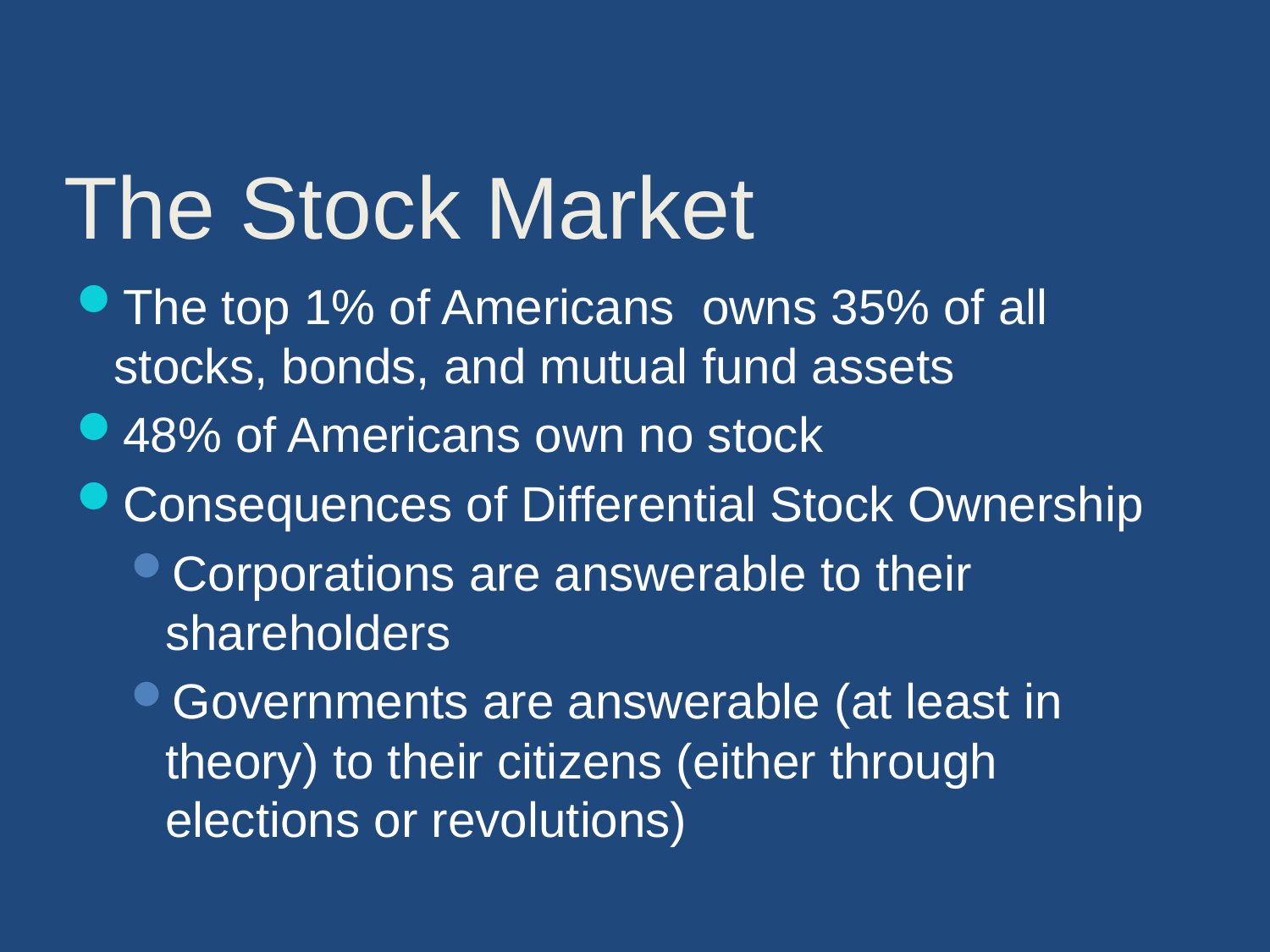

# The Stock Market
The top 1% of Americans  owns 35% of all stocks, bonds, and mutual fund assets
48% of Americans own no stock
Consequences of Differential Stock Ownership
Corporations are answerable to their shareholders
Governments are answerable (at least in theory) to their citizens (either through elections or revolutions)